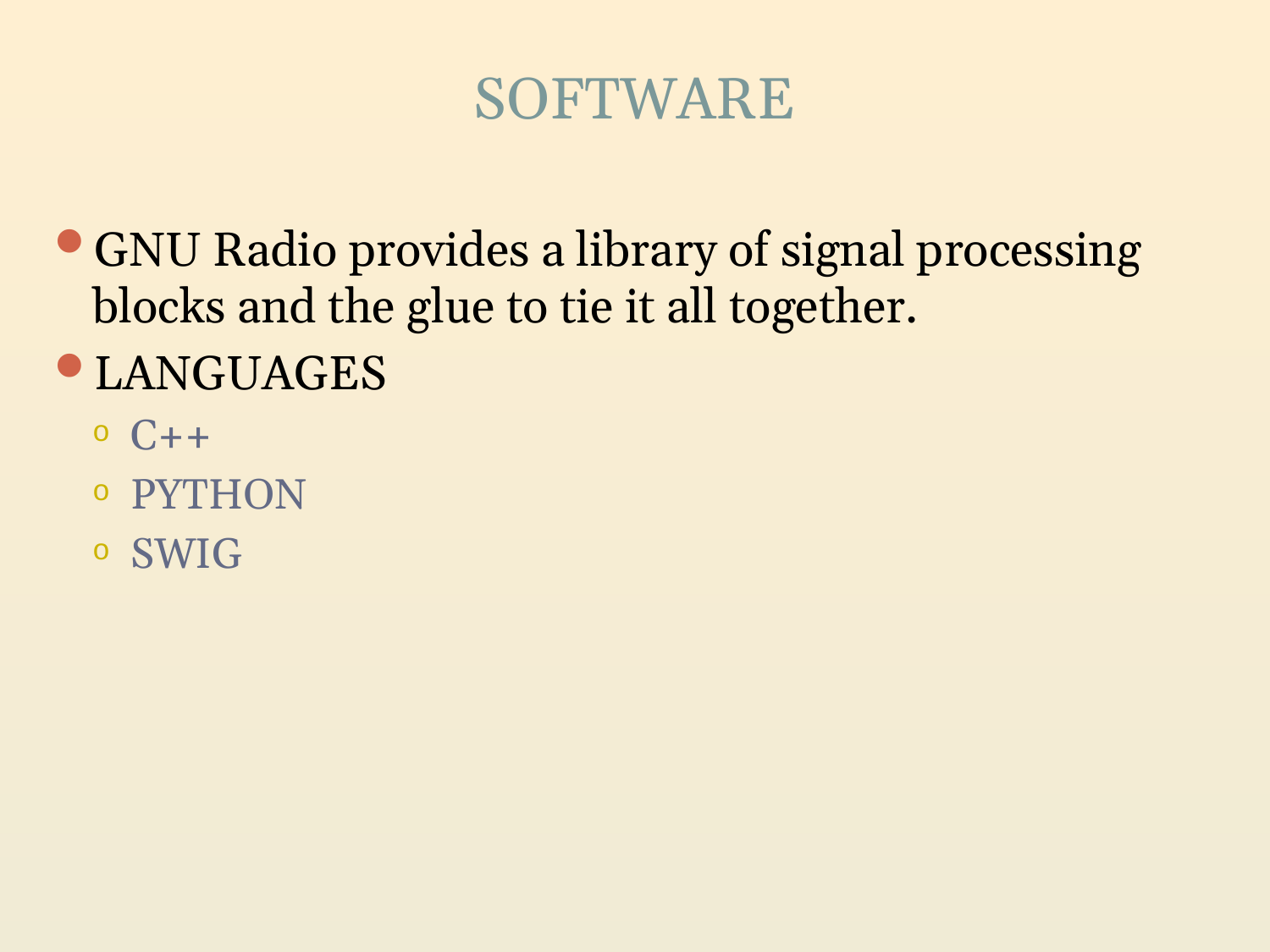

# SOFTWARE
GNU Radio provides a library of signal processing blocks and the glue to tie it all together.
LANGUAGES
C++
PYTHON
SWIG